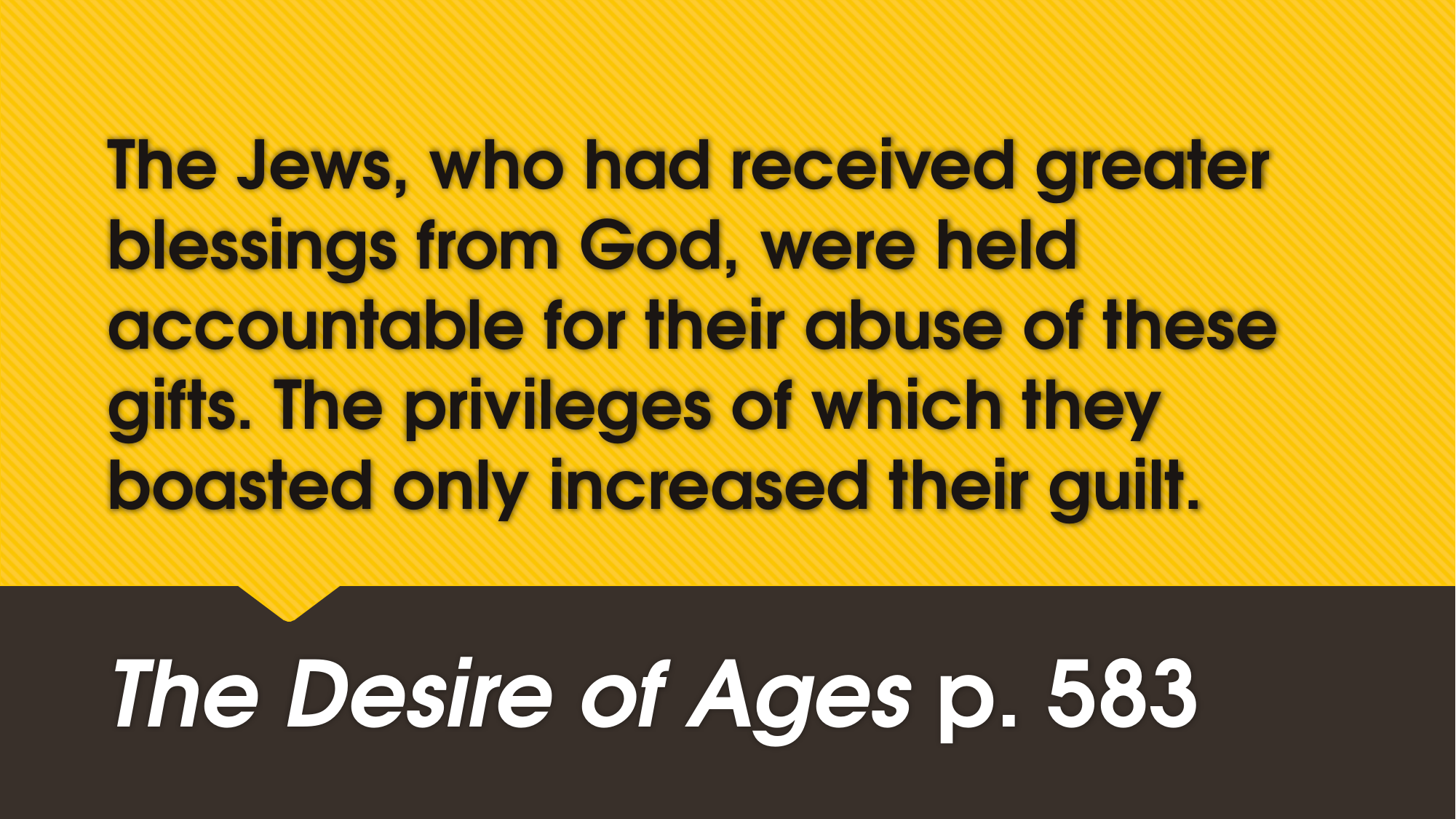

# The Jews, who had received greater blessings from God, were held accountable for their abuse of these gifts. The privileges of which they boasted only increased their guilt.
The Desire of Ages p. 583